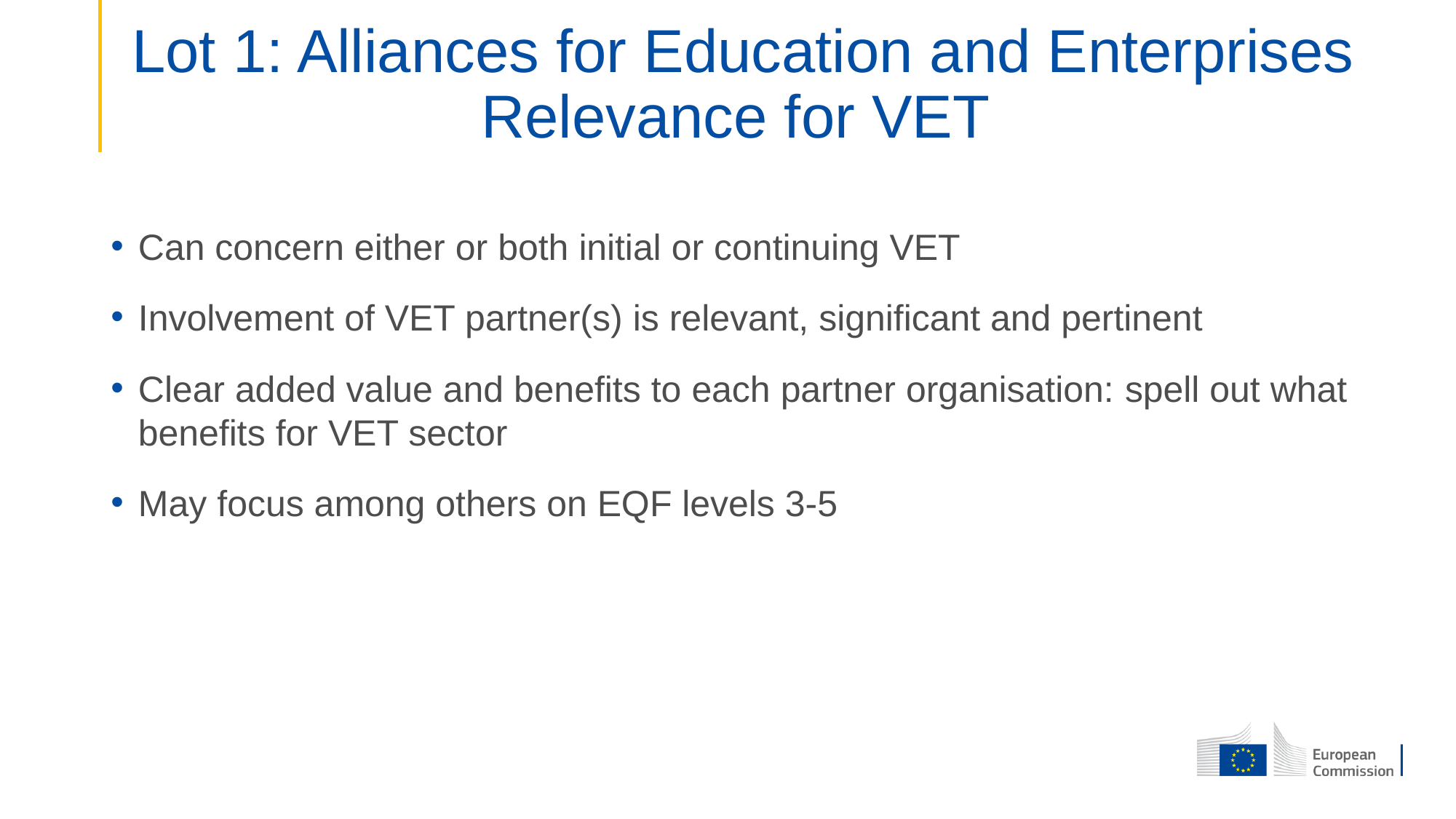

# Lot 1: Alliances for Education and Enterprises Relevance for VET
Can concern either or both initial or continuing VET
Involvement of VET partner(s) is relevant, significant and pertinent
Clear added value and benefits to each partner organisation: spell out what benefits for VET sector
May focus among others on EQF levels 3-5